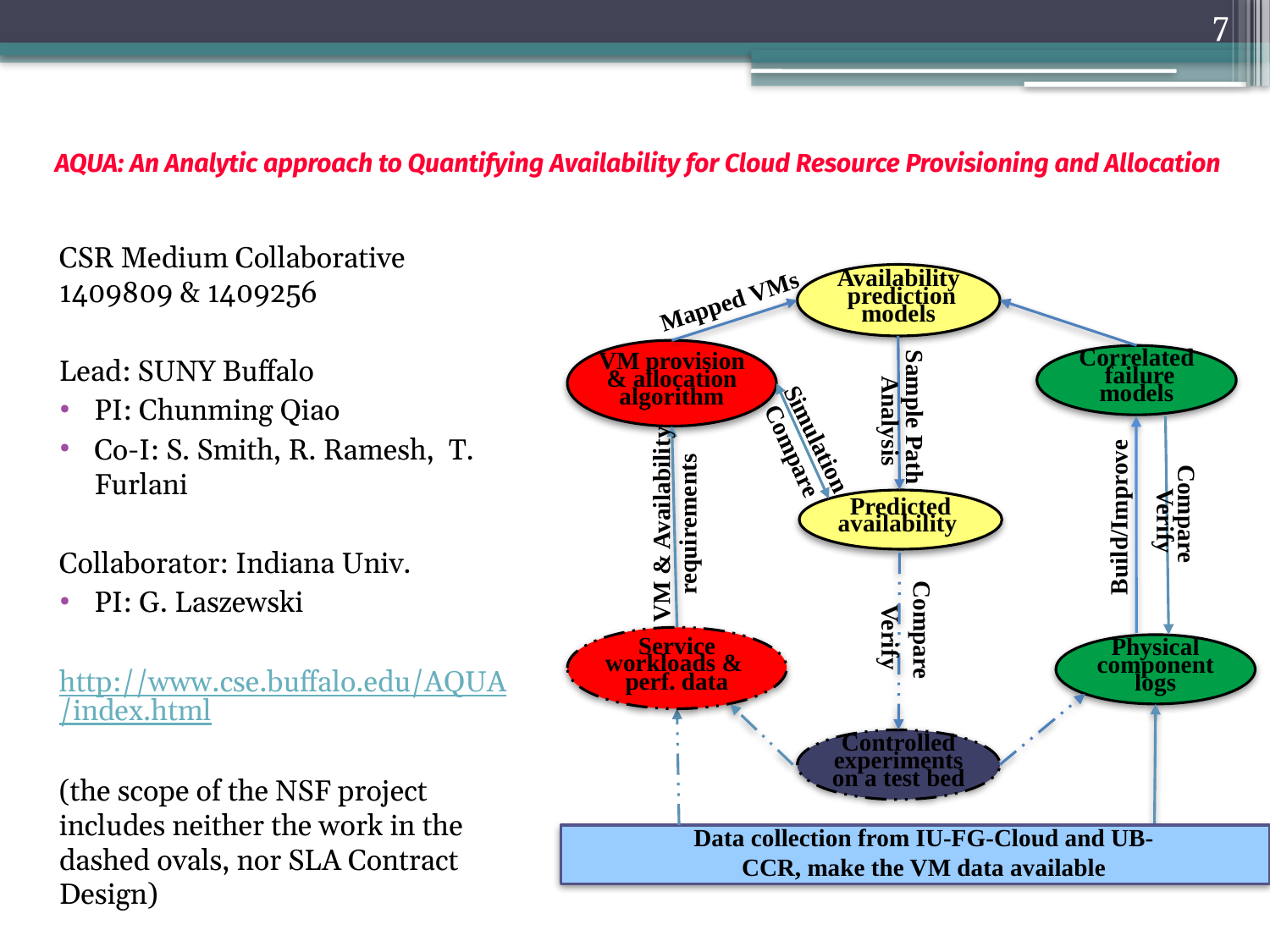

7
# AQUA: An Analytic approach to Quantifying Availability for Cloud Resource Provisioning and Allocation
CSR Medium Collaborative 1409809 & 1409256

Lead: SUNY Buffalo
PI: Chunming Qiao
Co-I: S. Smith, R. Ramesh,  T. Furlani

Collaborator: Indiana Univ.
PI: G. Laszewski

http://www.cse.buffalo.edu/AQUA/index.html

(the scope of the NSF project includes neither the work in the dashed ovals, nor SLA Contract Design)
Availability
 prediction models
Mapped VMs
VM provision & allocation algorithm
Correlated
 failure models
Sample Path

Simulation
Compare
Predicted availability
VM & Availability requirements
Compare
Build/Improve
Service workloads &
perf. data
Physical component logs
Controlled experiments on a test bed
Data collection from IU-FG-Cloud and UB-CCR, make the VM data available

Analysis
Verify
Verify
Compare